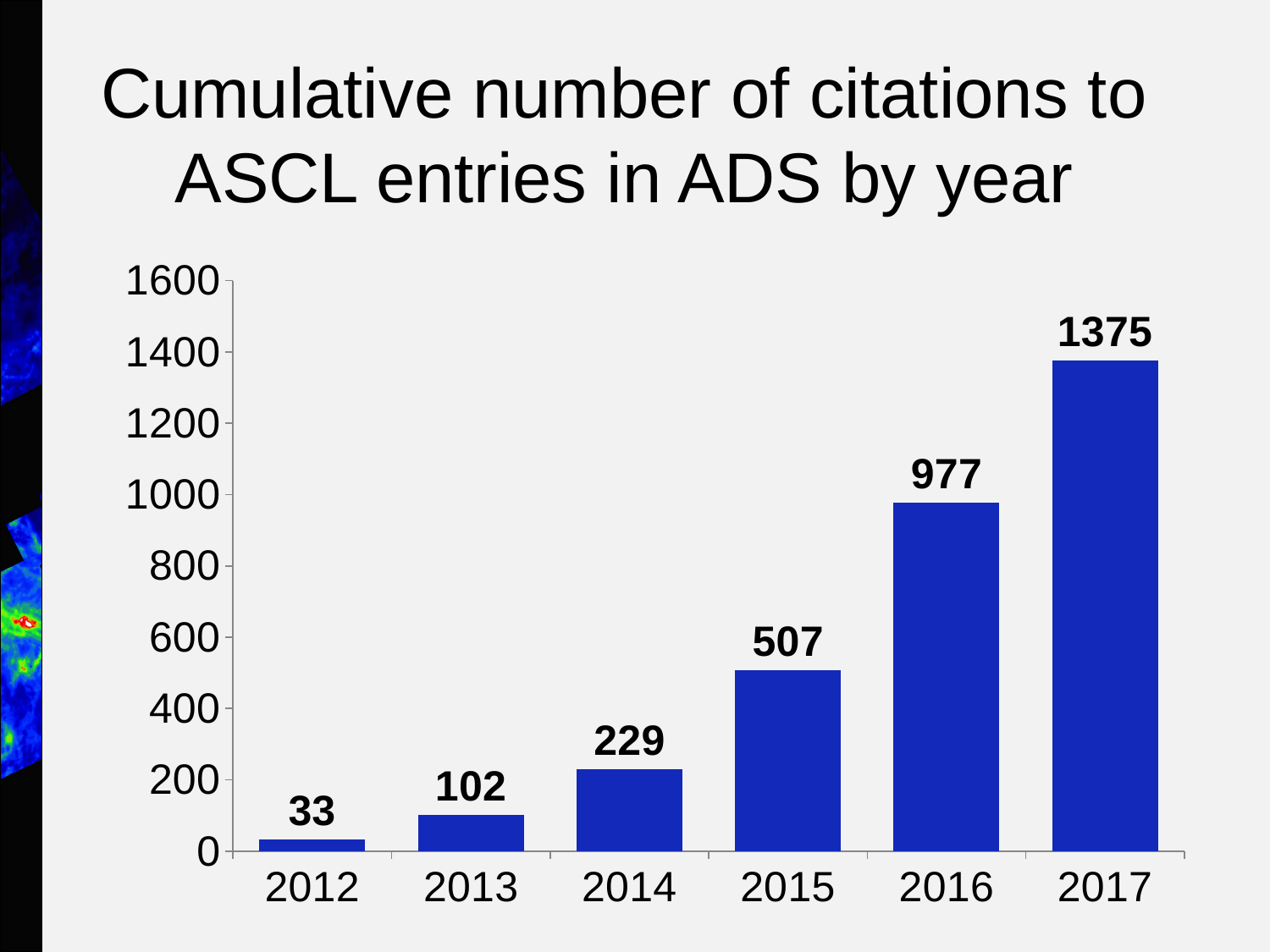

# Cumulative number of citations to ASCL entries in ADS by year

### Chart

| Category | Cumulative number of citations |
|---|---|
| 2012 | 33.0 |
| 2013 | 102.0 |
| 2014 | 229.0 |
| 2015 | 507.0 |
| 2016 | 977.0 |
| 2017 | 1375.0 |